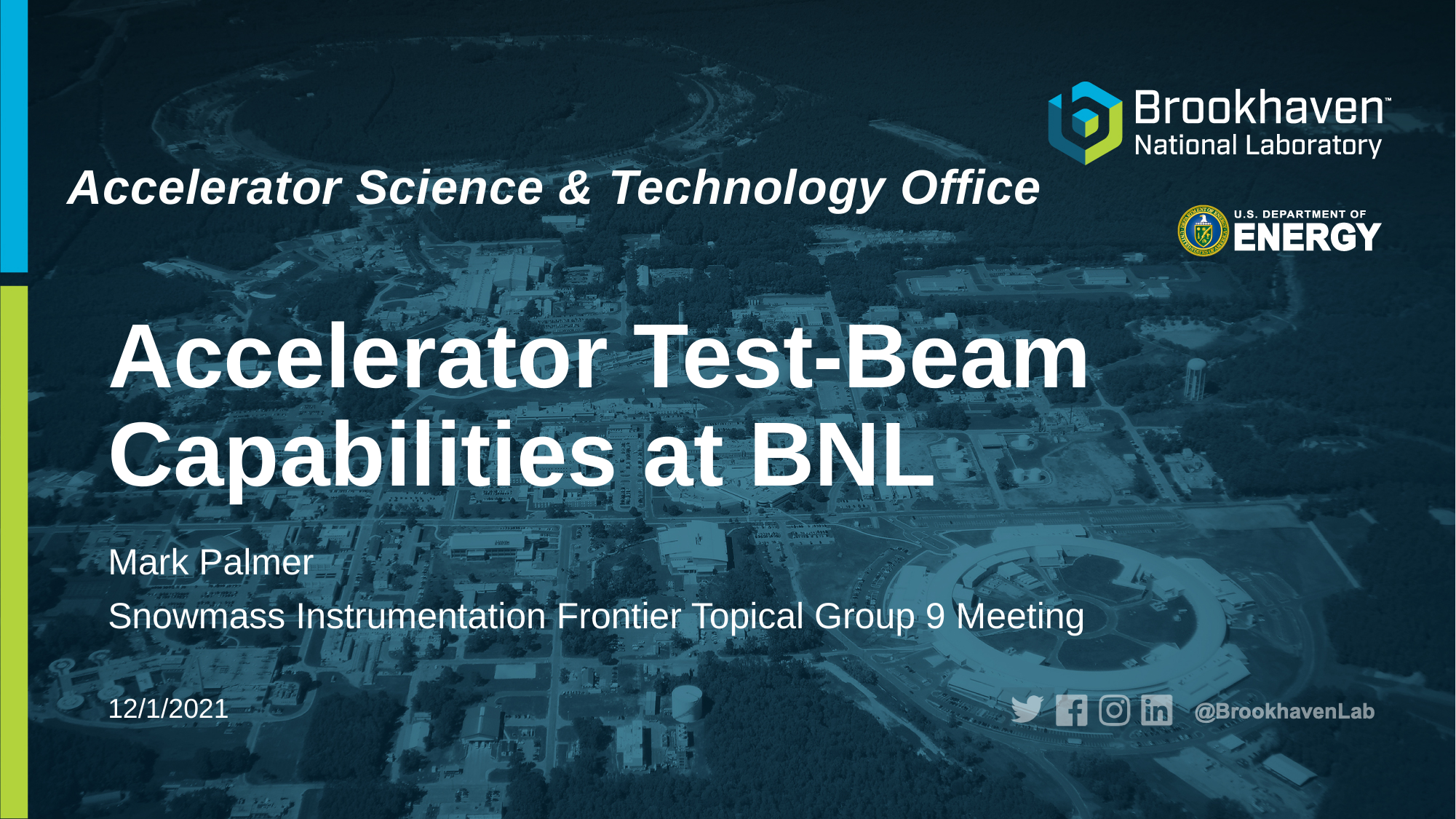

Accelerator Science & Technology Office
# Accelerator Test-Beam Capabilities at BNL
Mark Palmer
Snowmass Instrumentation Frontier Topical Group 9 Meeting
12/1/2021